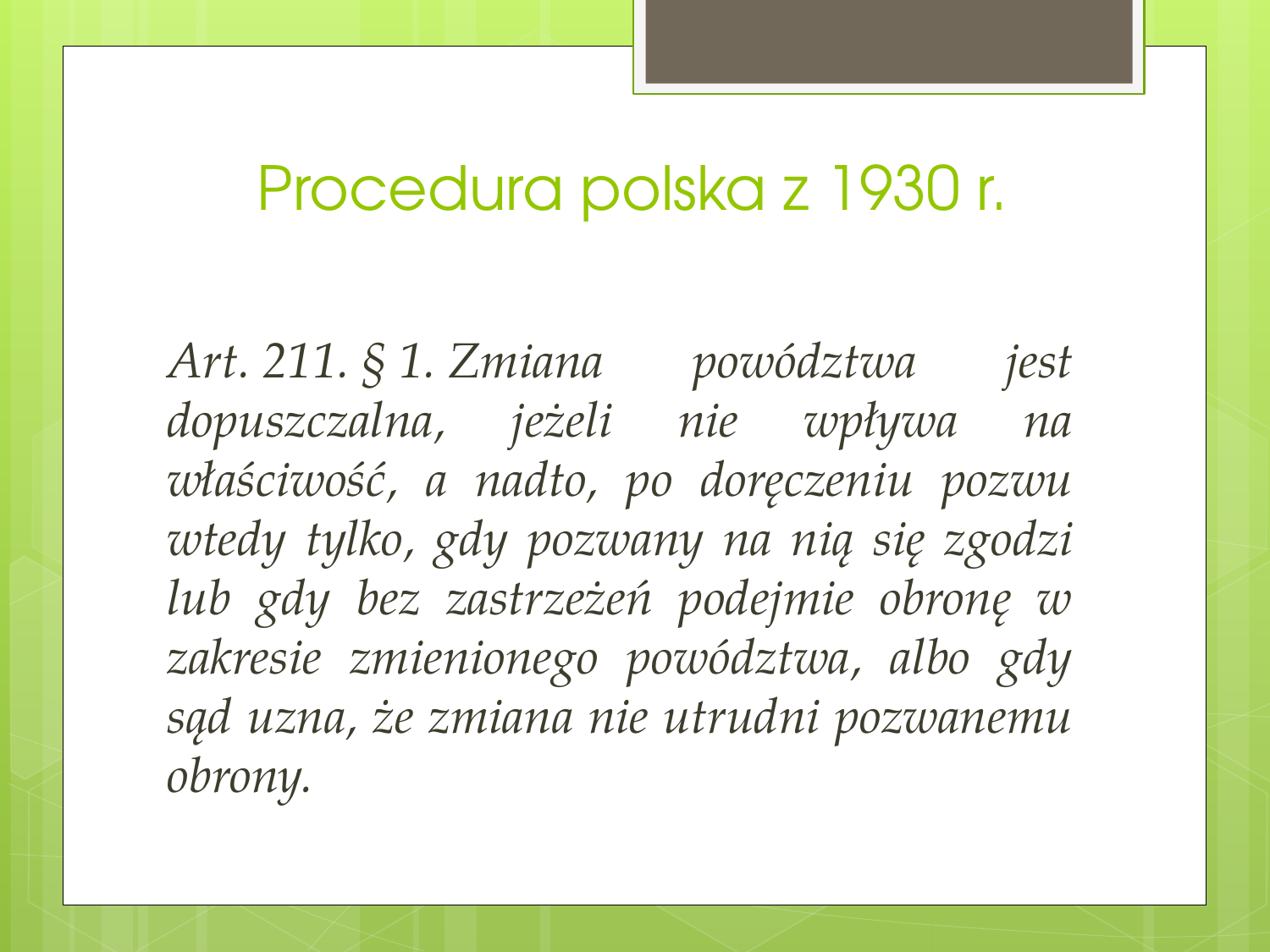

# Procedura polska z 1930 r.
Art. 211. § 1. Zmiana powództwa jest dopuszczalna, jeżeli nie wpływa na właściwość, a nadto, po doręczeniu pozwu wtedy tylko, gdy pozwany na nią się zgodzi lub gdy bez zastrzeżeń podejmie obronę w zakresie zmienionego powództwa, albo gdy sąd uzna, że zmiana nie utrudni pozwanemu obrony.